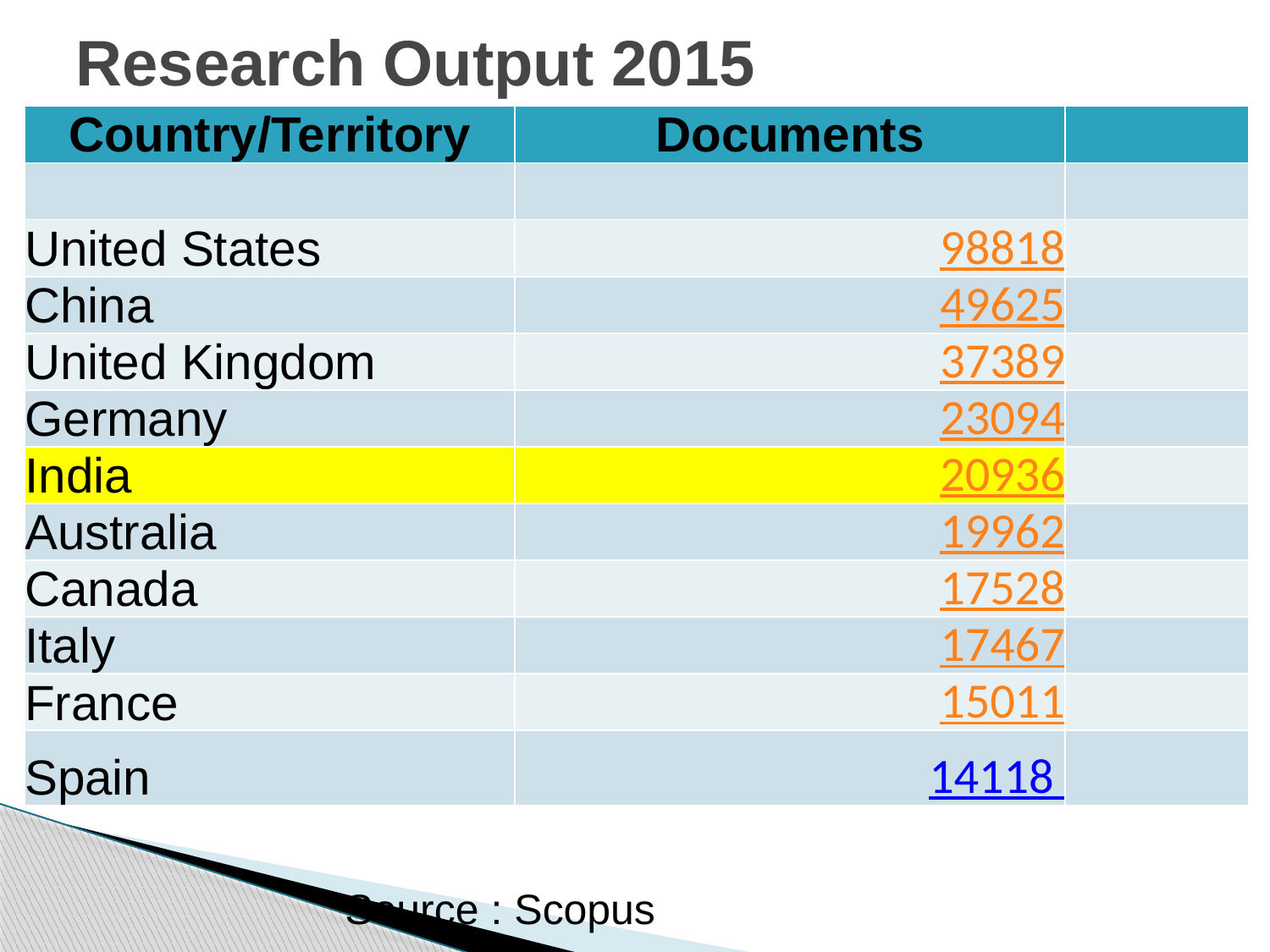

# Research Output 2015
| Country/Territory | Documents |  |
| --- | --- | --- |
|  |  |  |
| United States | 98818 |  |
| China | 49625 |  |
| United Kingdom | 37389 |  |
| Germany | 23094 |  |
| India | 20936 |  |
| Australia | 19962 |  |
| Canada | 17528 |  |
| Italy | 17467 |  |
| France | 15011 |  |
| Spain | 14118 |  |
Source : Scopus